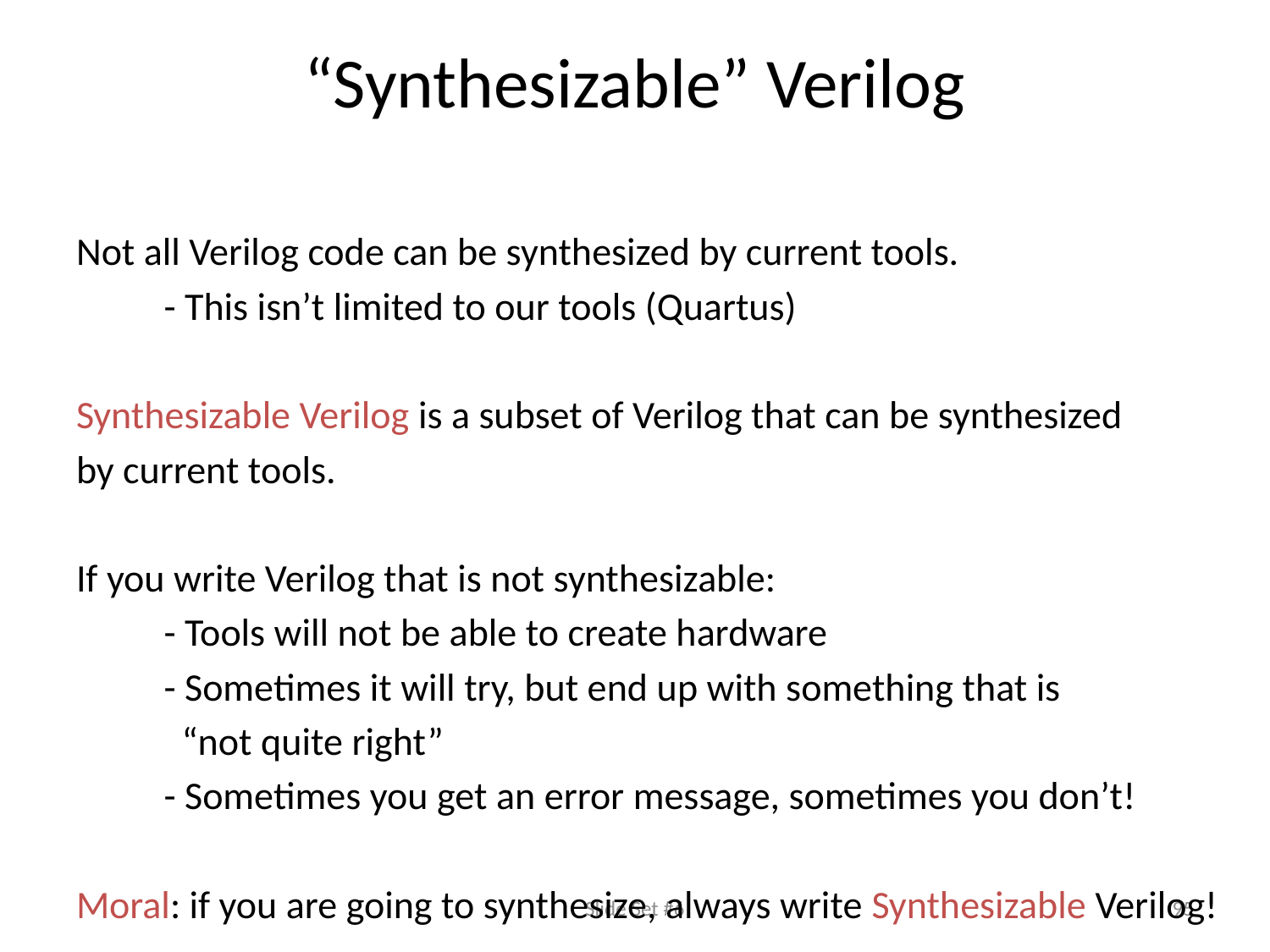

# “Synthesizable” Verilog
Not all Verilog code can be synthesized by current tools.
	- This isn’t limited to our tools (Quartus)

Synthesizable Verilog is a subset of Verilog that can be synthesized
by current tools.

If you write Verilog that is not synthesizable:
	- Tools will not be able to create hardware
	- Sometimes it will try, but end up with something that is
	  “not quite right”
	- Sometimes you get an error message, sometimes you don’t!

Moral: if you are going to synthesize, always write Synthesizable Verilog!
Slide Set #6
95